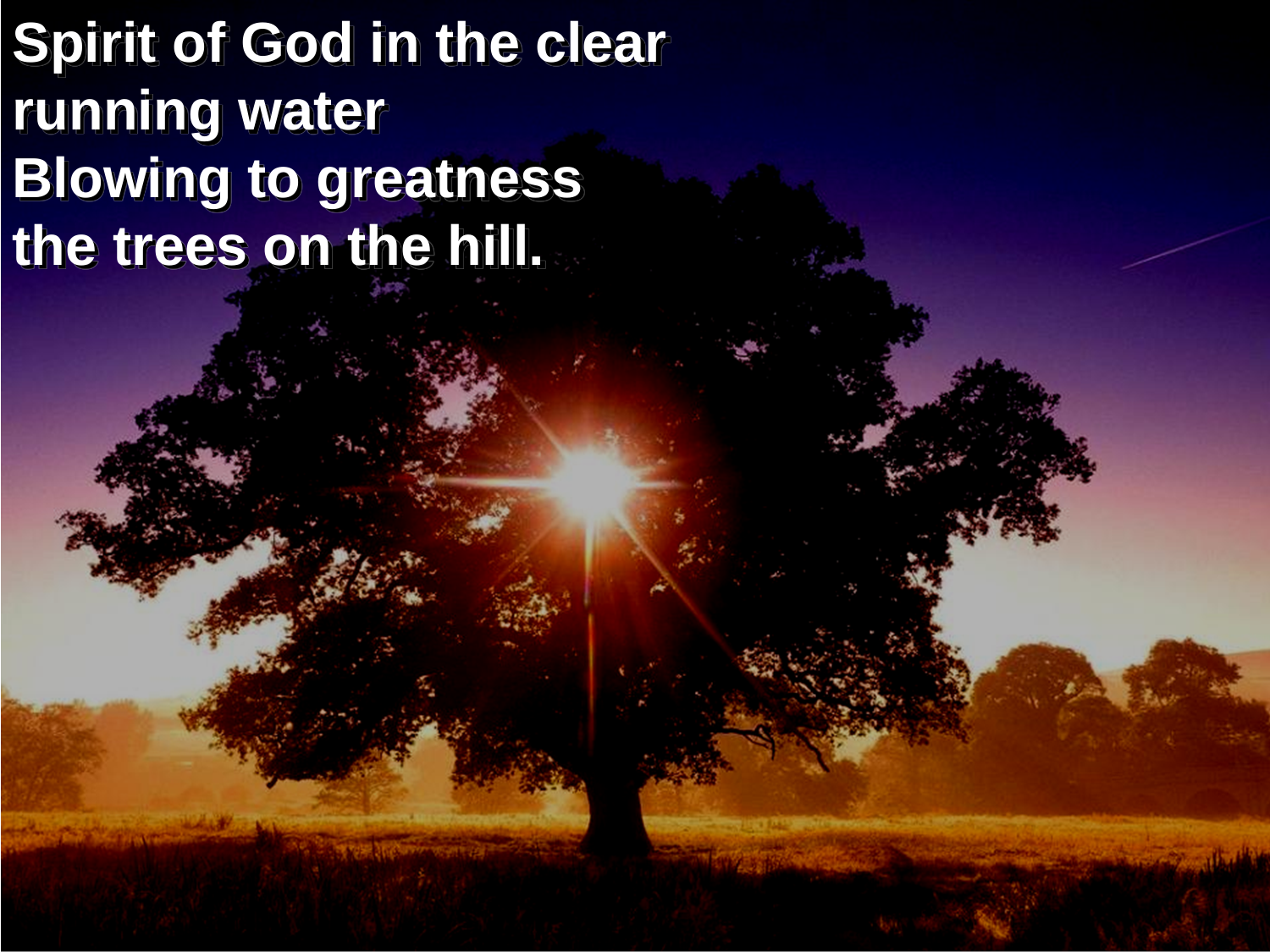

Spirit of God in the clear running water
Blowing to greatness
the trees on the hill.